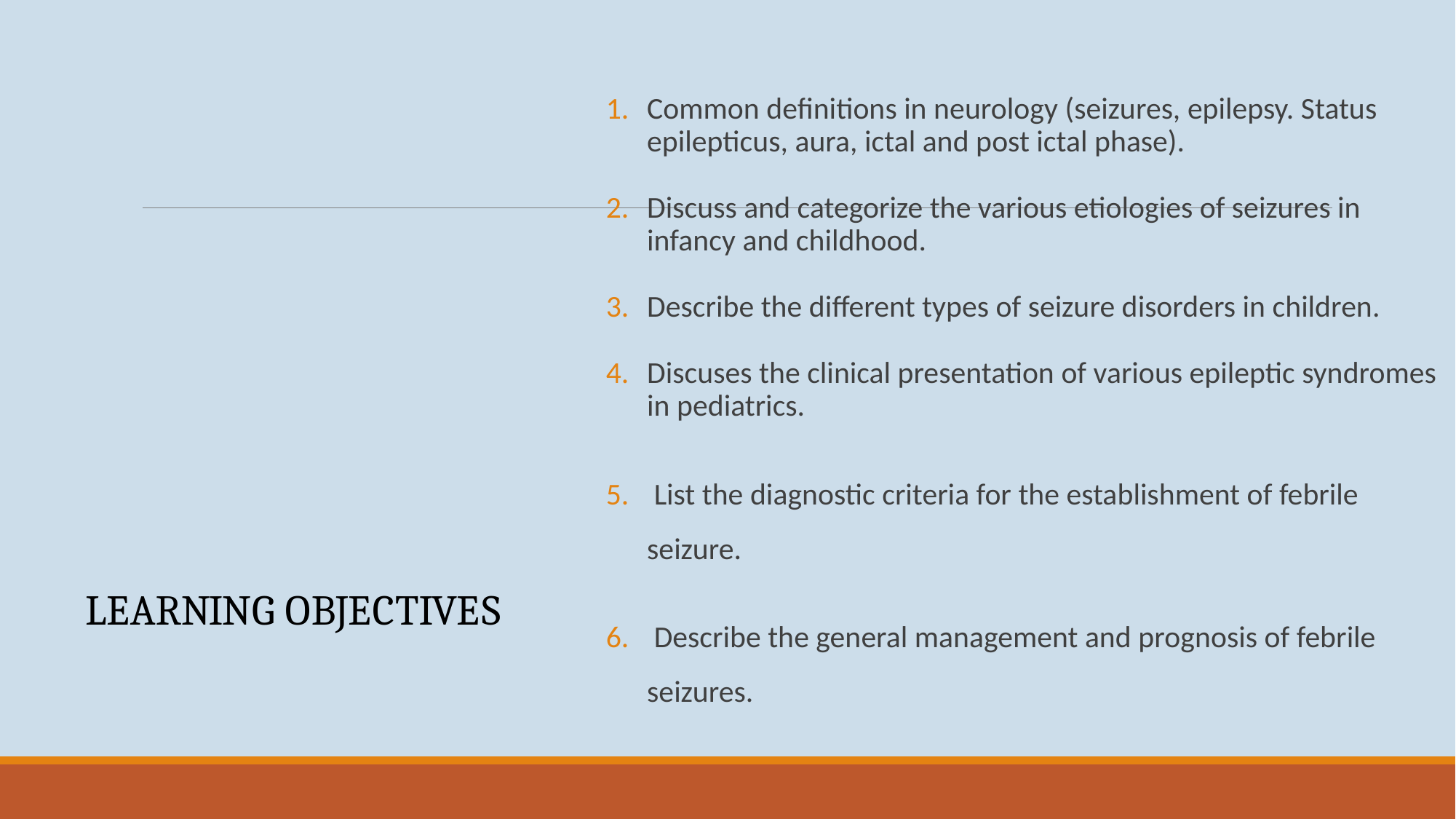

Common definitions in neurology (seizures, epilepsy. Status epilepticus, aura, ictal and post ictal phase).
Discuss and categorize the various etiologies of seizures in infancy and childhood.
Describe the different types of seizure disorders in children.
Discuses the clinical presentation of various epileptic syndromes in pediatrics.
 List the diagnostic criteria for the establishment of febrile seizure.
 Describe the general management and prognosis of febrile seizures.

# LEARNING OBJECTIVES